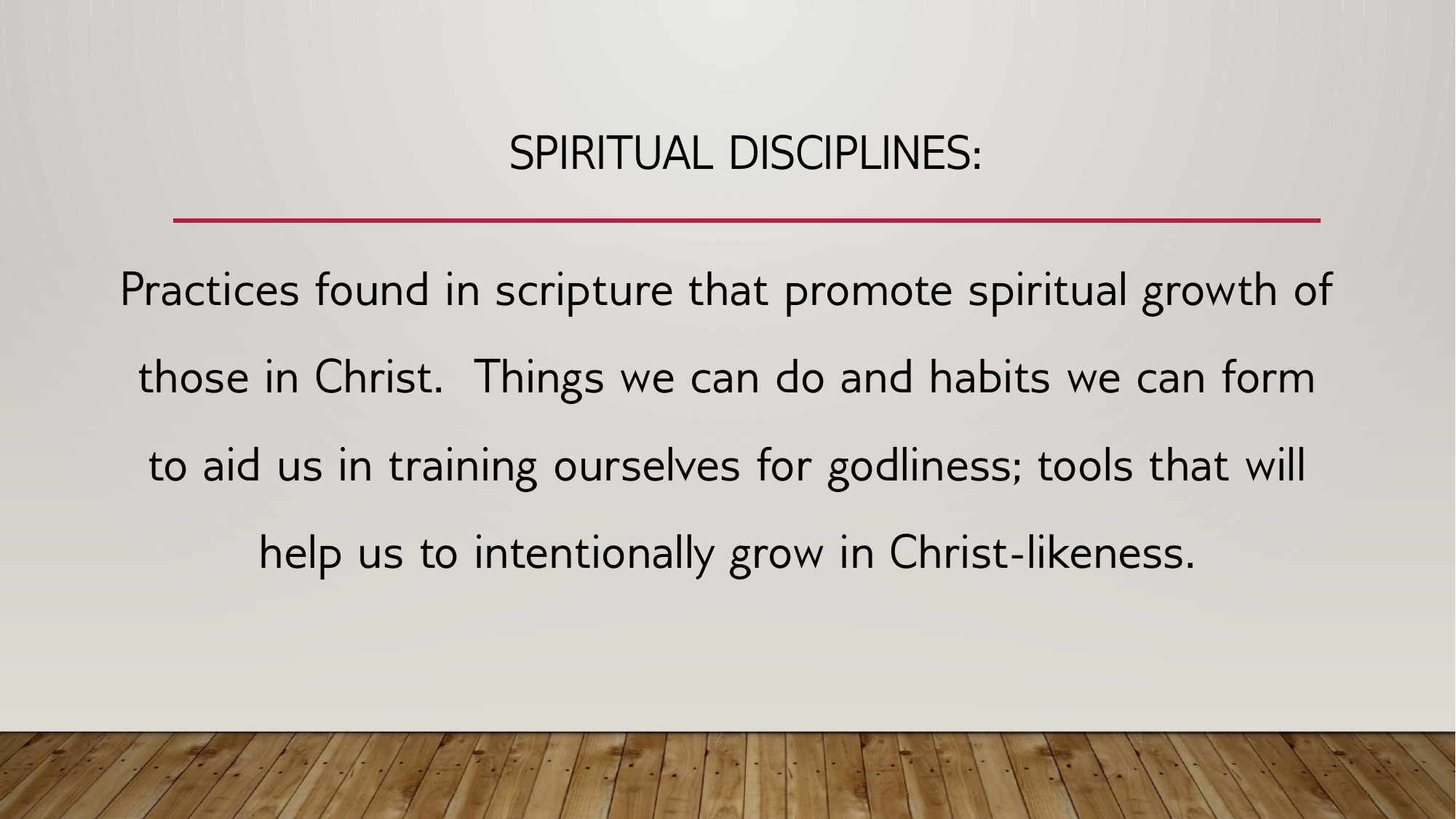

# Spiritual disciplines:
Practices found in scripture that promote spiritual growth of those in Christ.  Things we can do and habits we can form to aid us in training ourselves for godliness; tools that will help us to intentionally grow in Christ-likeness.